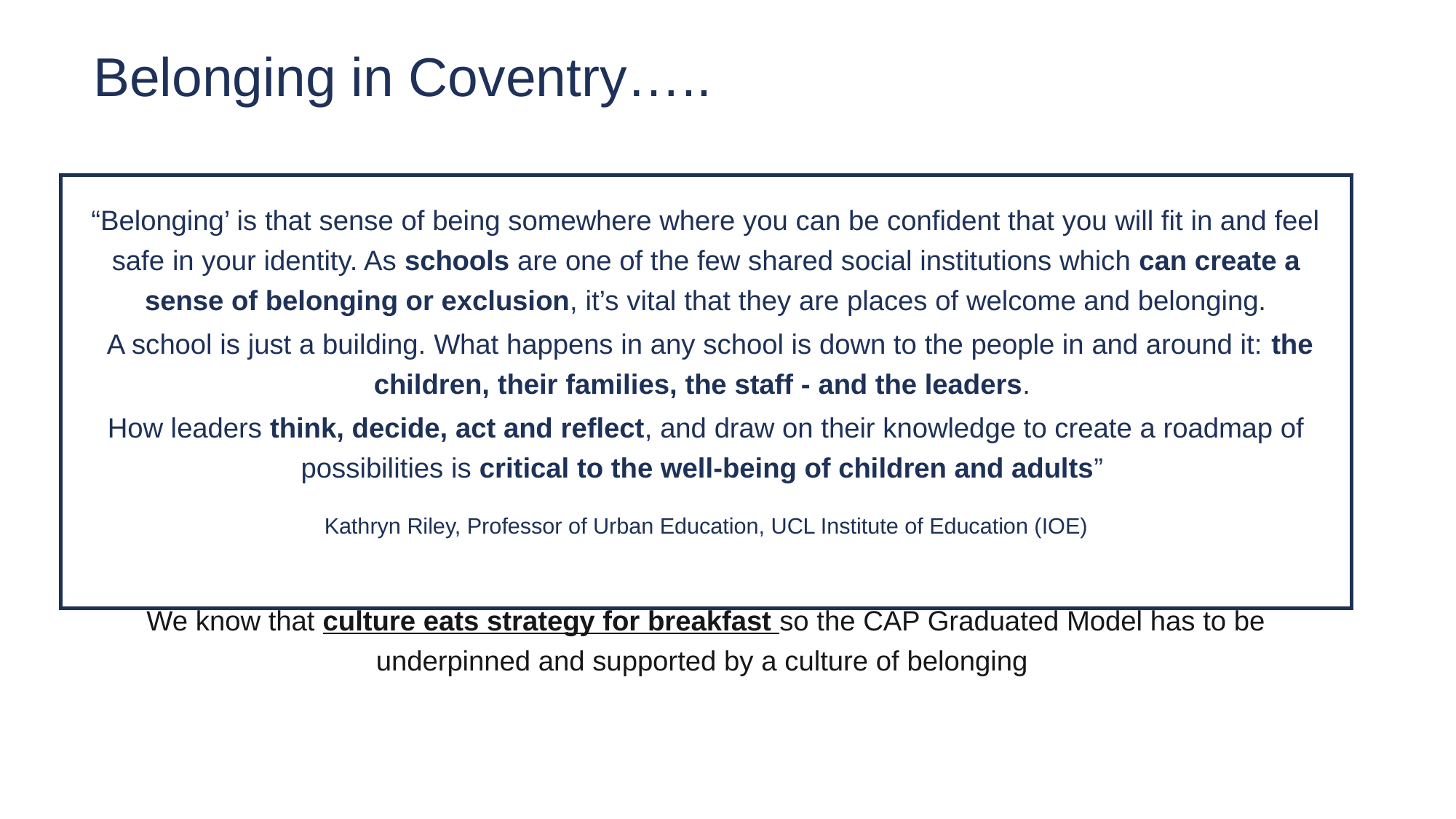

# Belonging in Coventry…..

“Belonging’ is that sense of being somewhere where you can be confident that you will fit in and feel safe in your identity. As schools are one of the few shared social institutions which can create a sense of belonging or exclusion, it’s vital that they are places of welcome and belonging.
 A school is just a building. What happens in any school is down to the people in and around it: the children, their families, the staff - and the leaders.
How leaders think, decide, act and reflect, and draw on their knowledge to create a roadmap of possibilities is critical to the well-being of children and adults”

Kathryn Riley, Professor of Urban Education, UCL Institute of Education (IOE)

We know that culture eats strategy for breakfast so the CAP Graduated Model has to be underpinned and supported by a culture of belonging